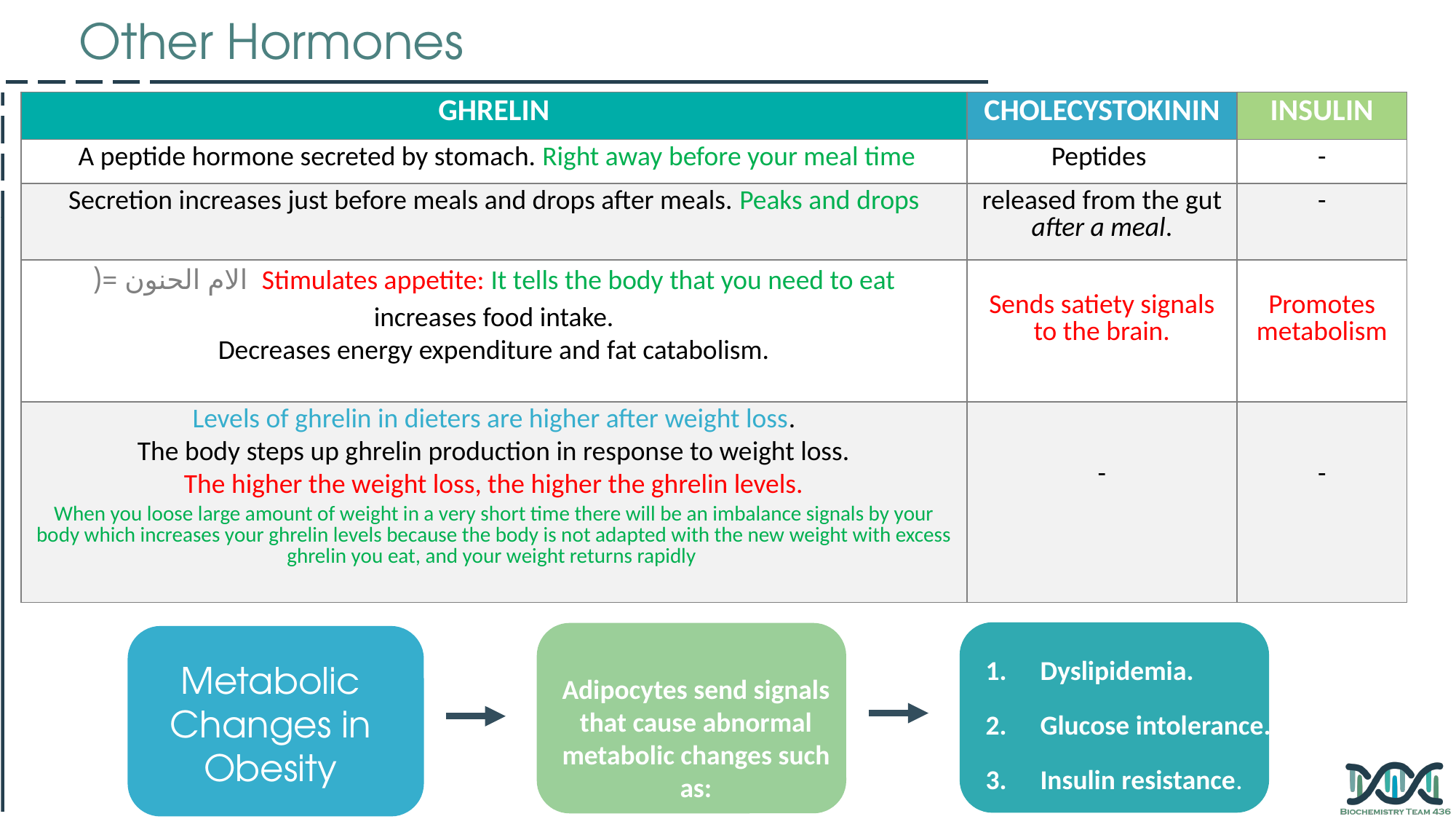

Other Hormones
| GHRELIN | CHOLECYSTOKININ | INSULIN |
| --- | --- | --- |
| A peptide hormone secreted by stomach. Right away before your meal time | Peptides | - |
| Secretion increases just before meals and drops after meals. Peaks and drops | released from the gut after a meal. | - |
| Stimulates appetite: It tells the body that you need to eat الام الحنون =( increases food intake. Decreases energy expenditure and fat catabolism. | Sends satiety signals to the brain. | Promotes metabolism |
| Levels of ghrelin in dieters are higher after weight loss. The body steps up ghrelin production in response to weight loss. The higher the weight loss, the higher the ghrelin levels. When you loose large amount of weight in a very short time there will be an imbalance signals by your body which increases your ghrelin levels because the body is not adapted with the new weight with excess ghrelin you eat, and your weight returns rapidly | - | - |

Dyslipidemia.
Glucose intolerance.
Insulin resistance.
Metabolic Changes in Obesity
Adipocytes send signals that cause abnormal metabolic changes such as: